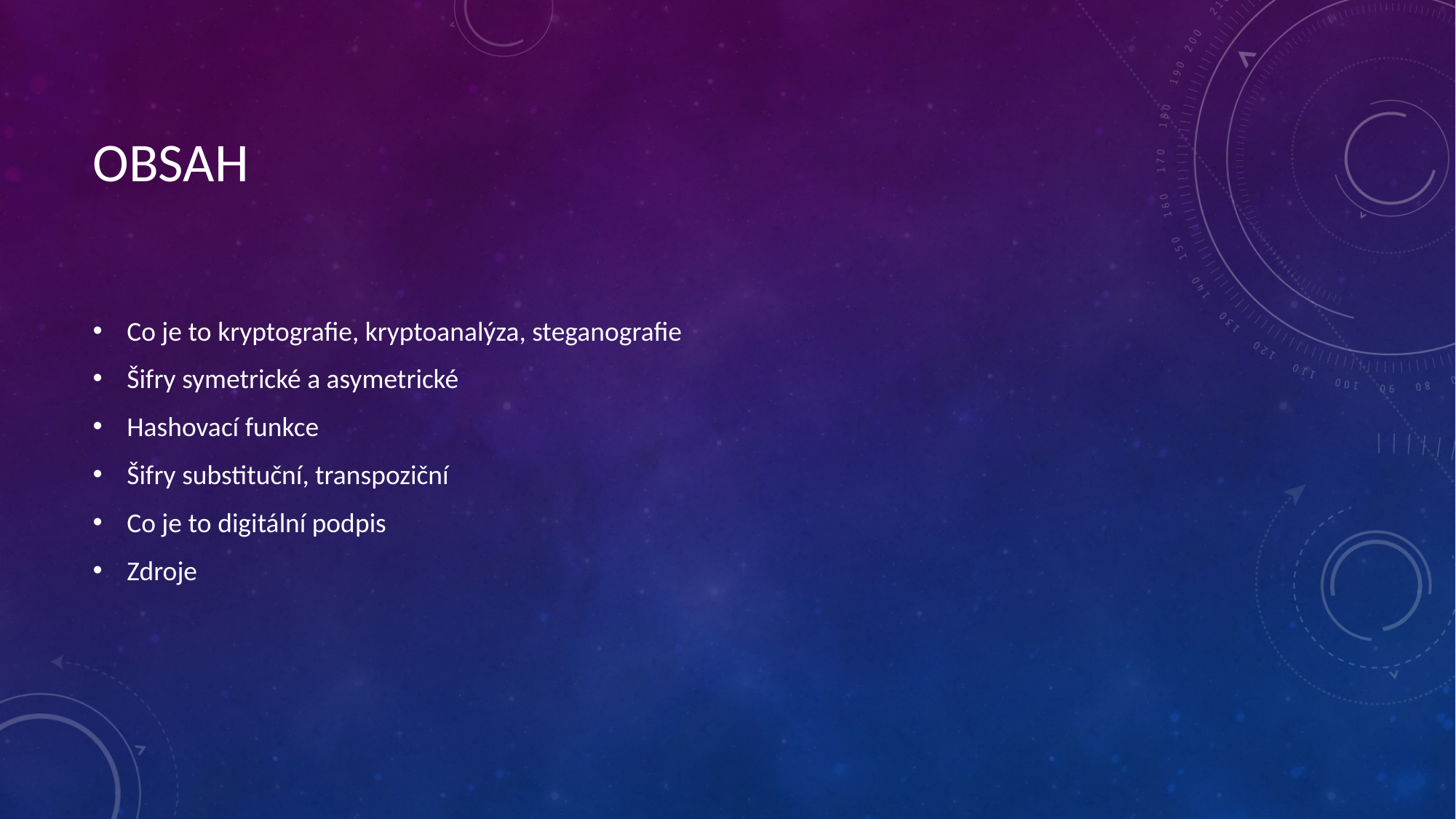

# Obsah
Co je to kryptografie, kryptoanalýza, steganografie
Šifry symetrické a asymetrické
Hashovací funkce
Šifry substituční, transpoziční
Co je to digitální podpis
Zdroje